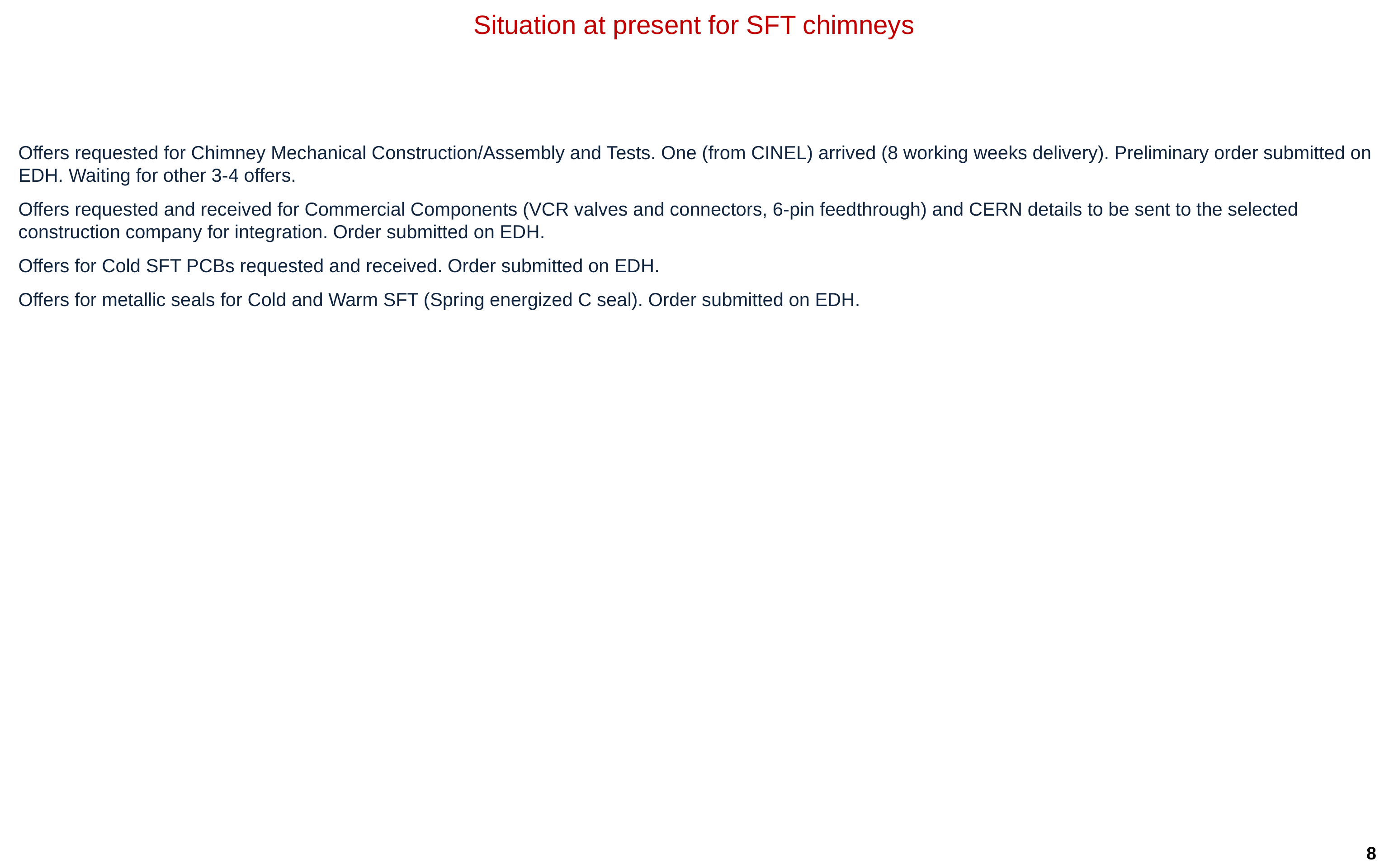

Situation at present for SFT chimneys
Offers requested for Chimney Mechanical Construction/Assembly and Tests. One (from CINEL) arrived (8 working weeks delivery). Preliminary order submitted on EDH. Waiting for other 3-4 offers.
Offers requested and received for Commercial Components (VCR valves and connectors, 6-pin feedthrough) and CERN details to be sent to the selected construction company for integration. Order submitted on EDH.
Offers for Cold SFT PCBs requested and received. Order submitted on EDH.
Offers for metallic seals for Cold and Warm SFT (Spring energized C seal). Order submitted on EDH.
8